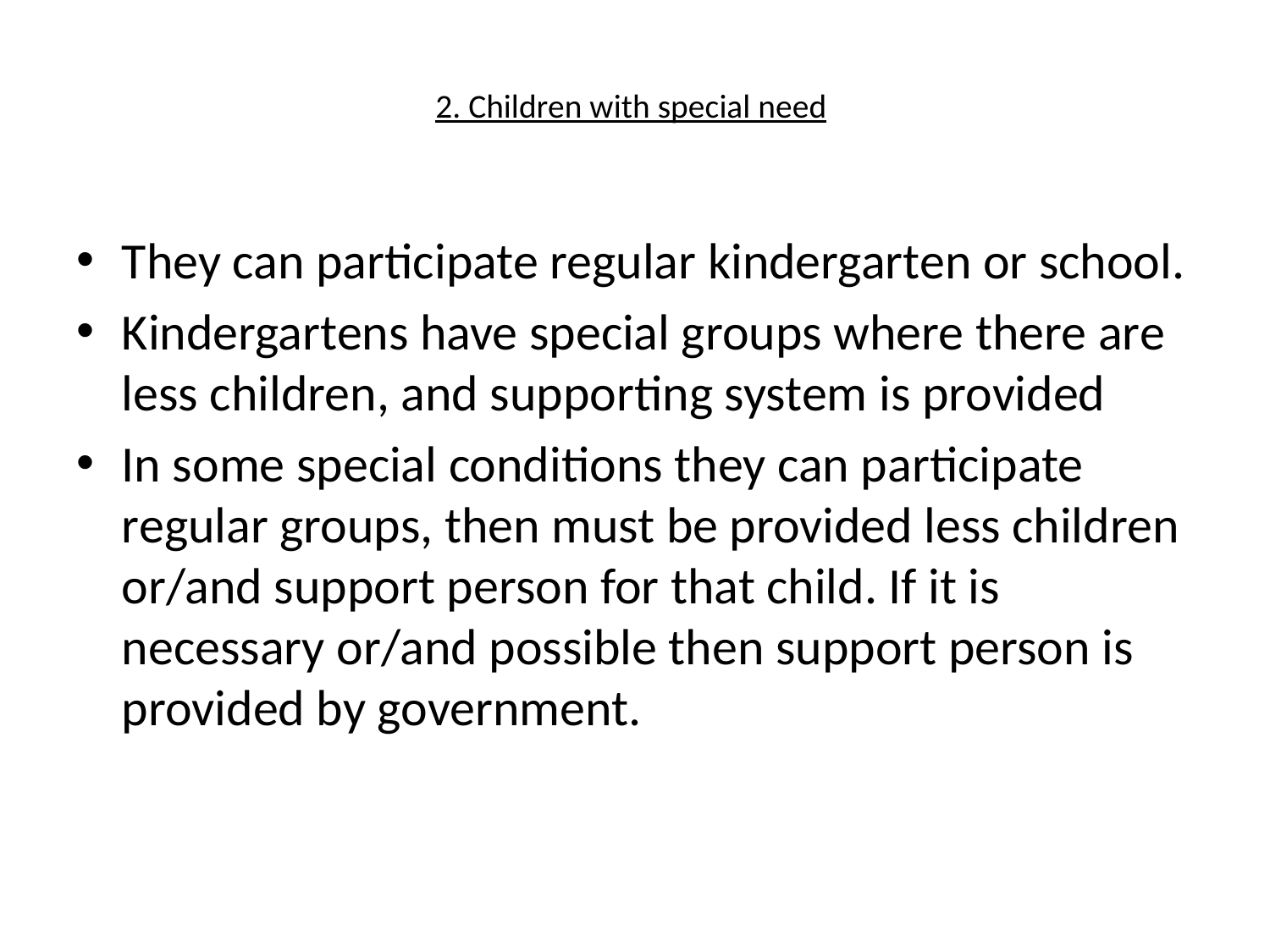

# 2. Children with special need
They can participate regular kindergarten or school.
Kindergartens have special groups where there are less children, and supporting system is provided
In some special conditions they can participate regular groups, then must be provided less children or/and support person for that child. If it is necessary or/and possible then support person is provided by government.